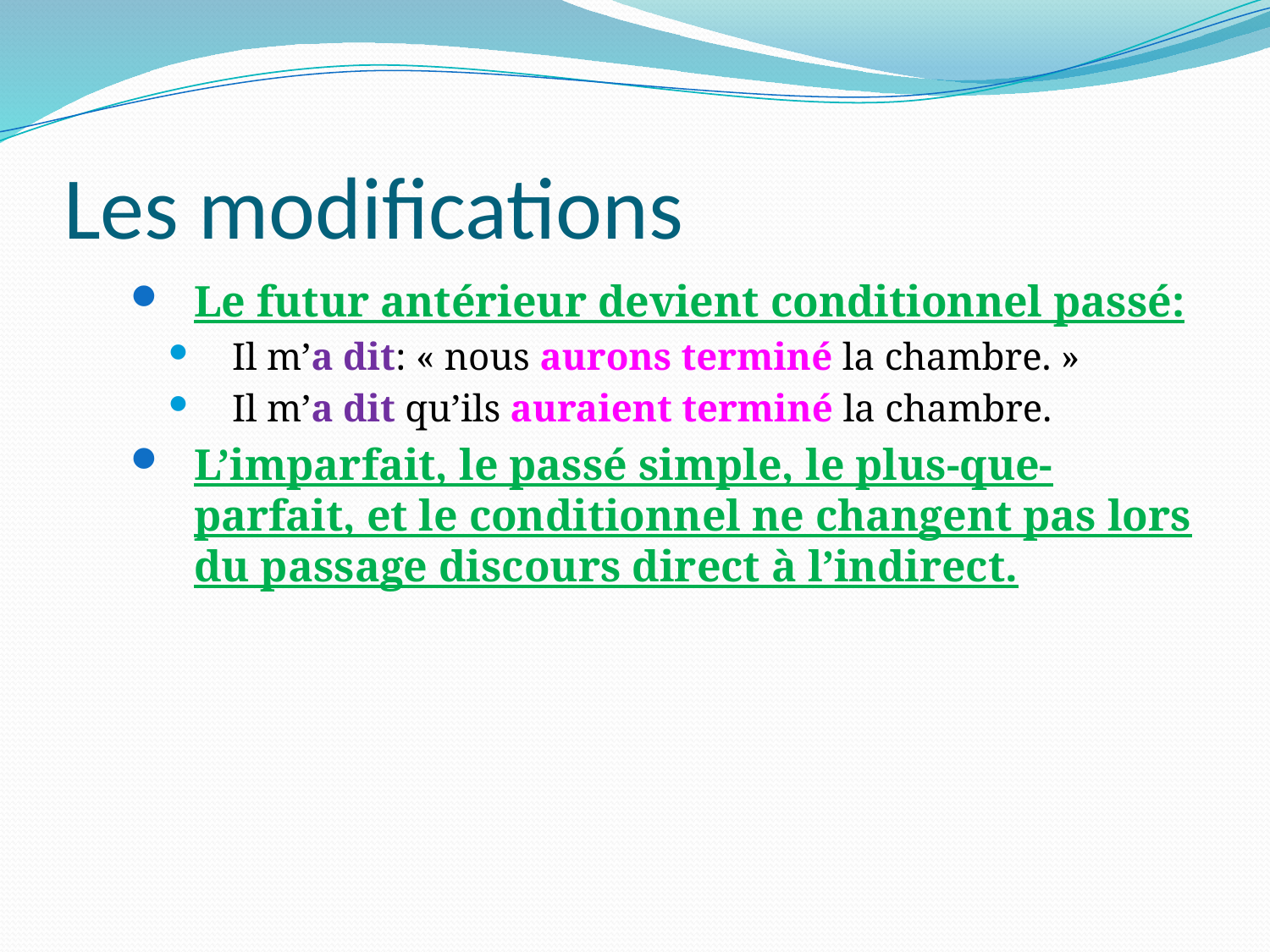

# Les modifications
Le futur antérieur devient conditionnel passé:
Il m’a dit: « nous aurons terminé la chambre. »
Il m’a dit qu’ils auraient terminé la chambre.
L’imparfait, le passé simple, le plus-que-parfait, et le conditionnel ne changent pas lors du passage discours direct à l’indirect.